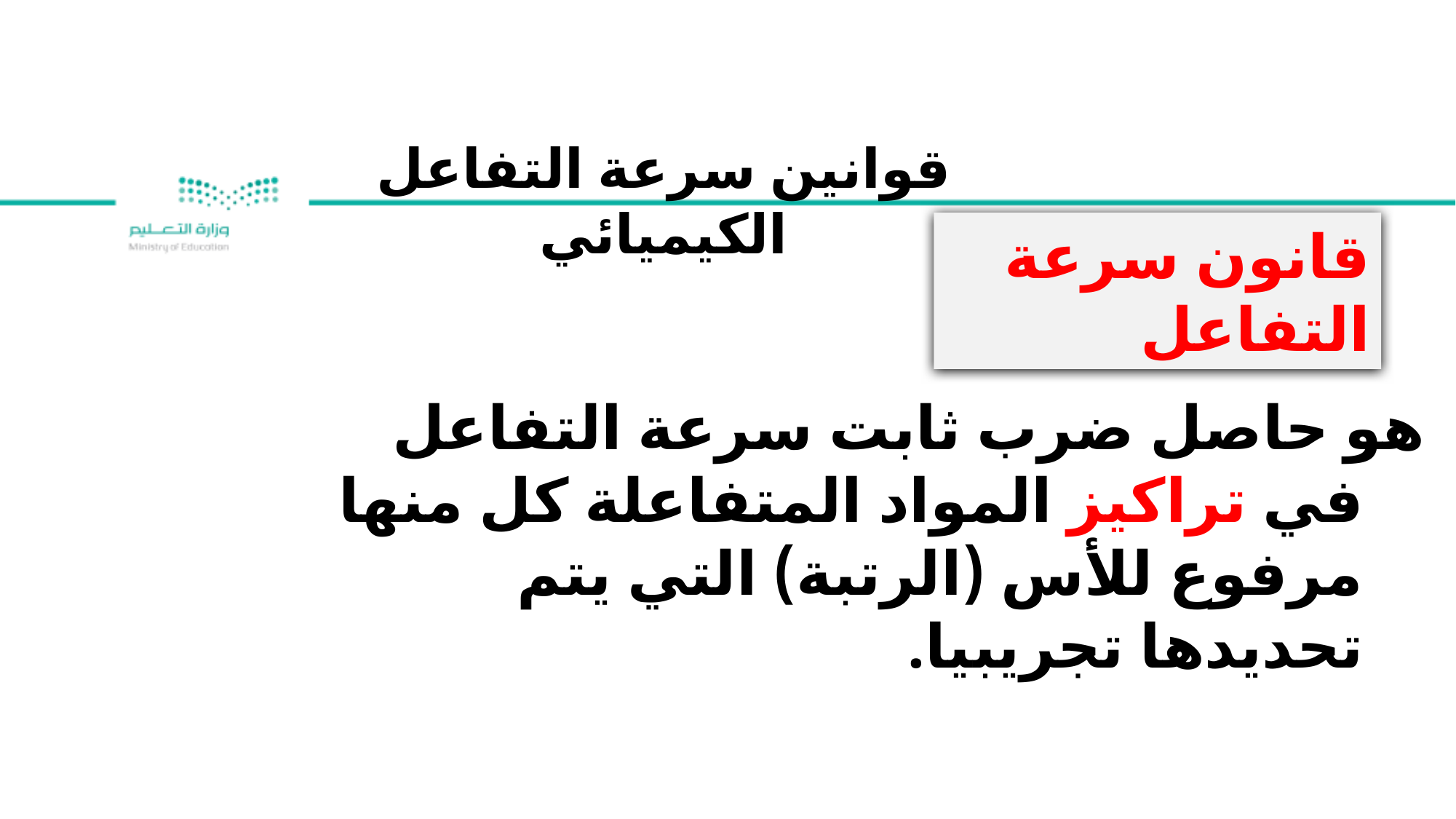

قوانين سرعة التفاعل الكيميائي
قانون سرعة التفاعل
هو حاصل ضرب ثابت سرعة التفاعل في تراكيز المواد المتفاعلة كل منها مرفوع للأس (الرتبة) التي يتم تحديدها تجريبيا.